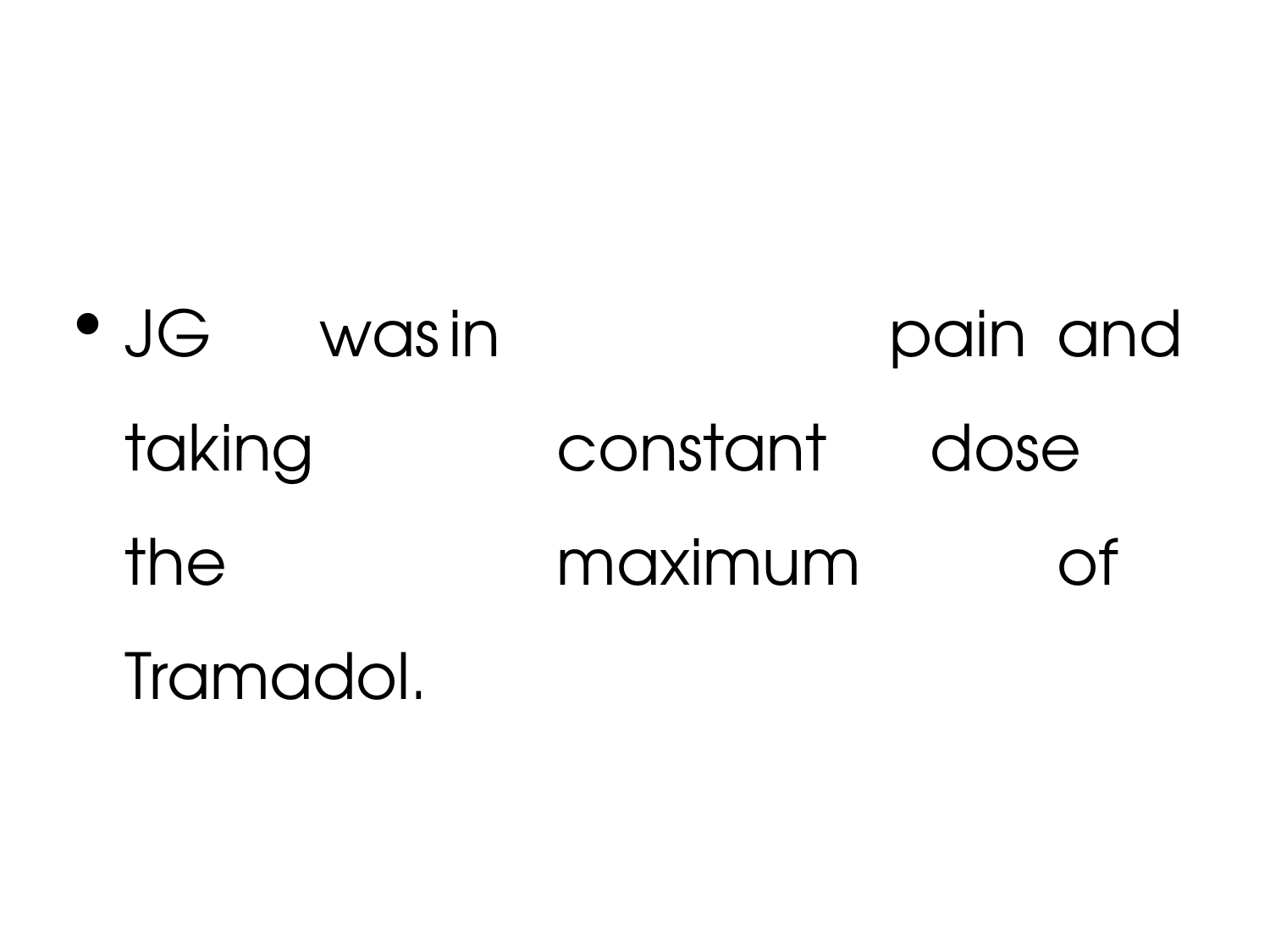

in		constant  maximum
# pain	and  dose		of
JG	was
taking	the  Tramadol.